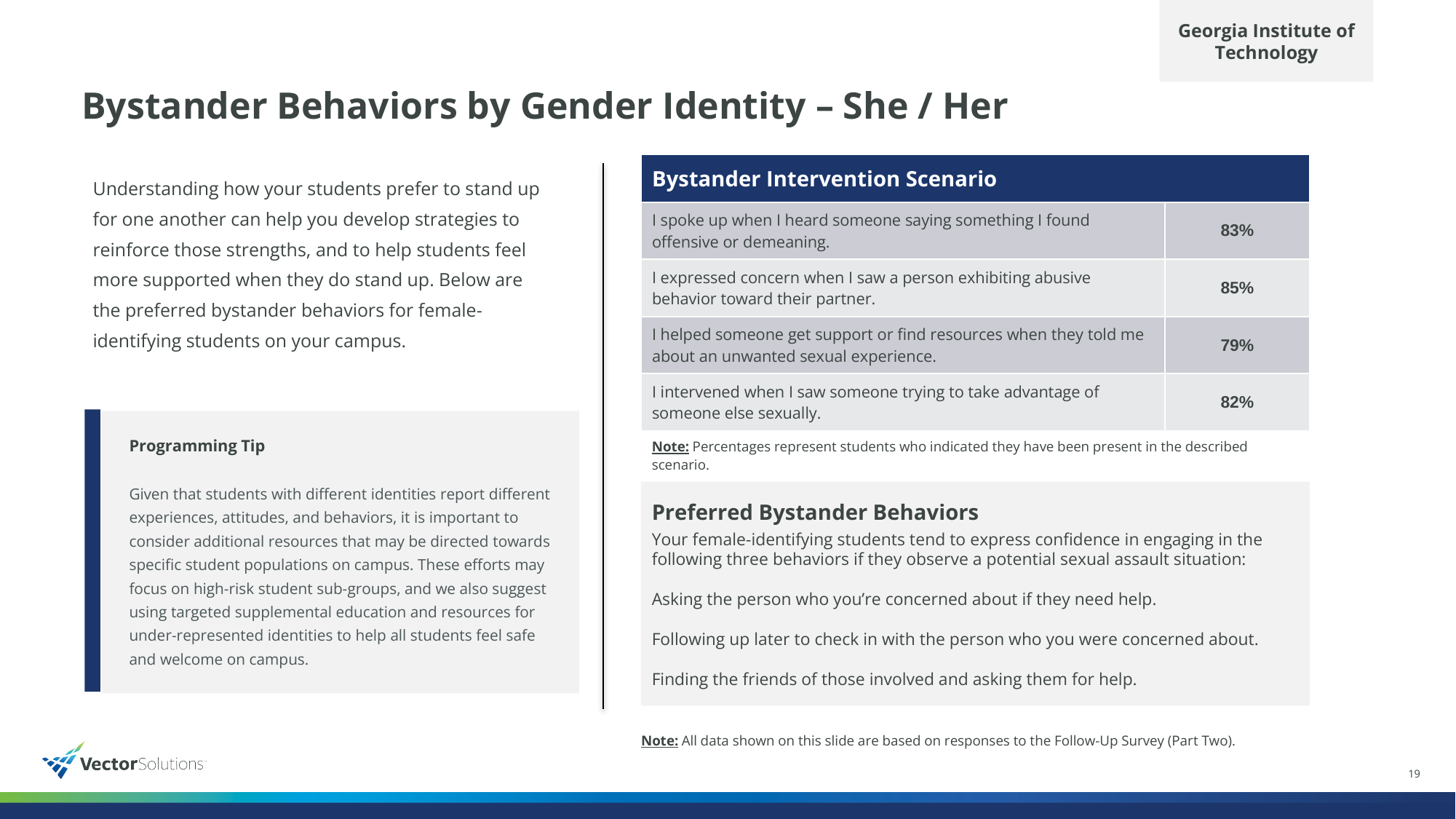

Georgia Institute of Technology
# Bystander Behaviors by Gender Identity – She / Her
| Bystander Intervention Scenario |  |
| --- | --- |
| I spoke up when I heard someone saying something I found offensive or demeaning. | 83% |
| I expressed concern when I saw a person exhibiting abusive behavior toward their partner. | 85% |
| I helped someone get support or find resources when they told me about an unwanted sexual experience. | 79% |
| I intervened when I saw someone trying to take advantage of someone else sexually. | 82% |
Understanding how your students prefer to stand up for one another can help you develop strategies to reinforce those strengths, and to help students feel more supported when they do stand up. Below are the preferred bystander behaviors for female-identifying students on your campus.

Programming Tip

Given that students with different identities report different experiences, attitudes, and behaviors, it is important to consider additional resources that may be directed towards specific student populations on campus. These efforts may focus on high-risk student sub-groups, and we also suggest using targeted supplemental education and resources for under-represented identities to help all students feel safe and welcome on campus.
Note: Percentages represent students who indicated they have been present in the described scenario.
Preferred Bystander Behaviors
Your female-identifying students tend to express confidence in engaging in the following three behaviors if they observe a potential sexual assault situation:

Asking the person who you’re concerned about if they need help.

Following up later to check in with the person who you were concerned about.

Finding the friends of those involved and asking them for help.
Note: All data shown on this slide are based on responses to the Follow-Up Survey (Part Two).
19